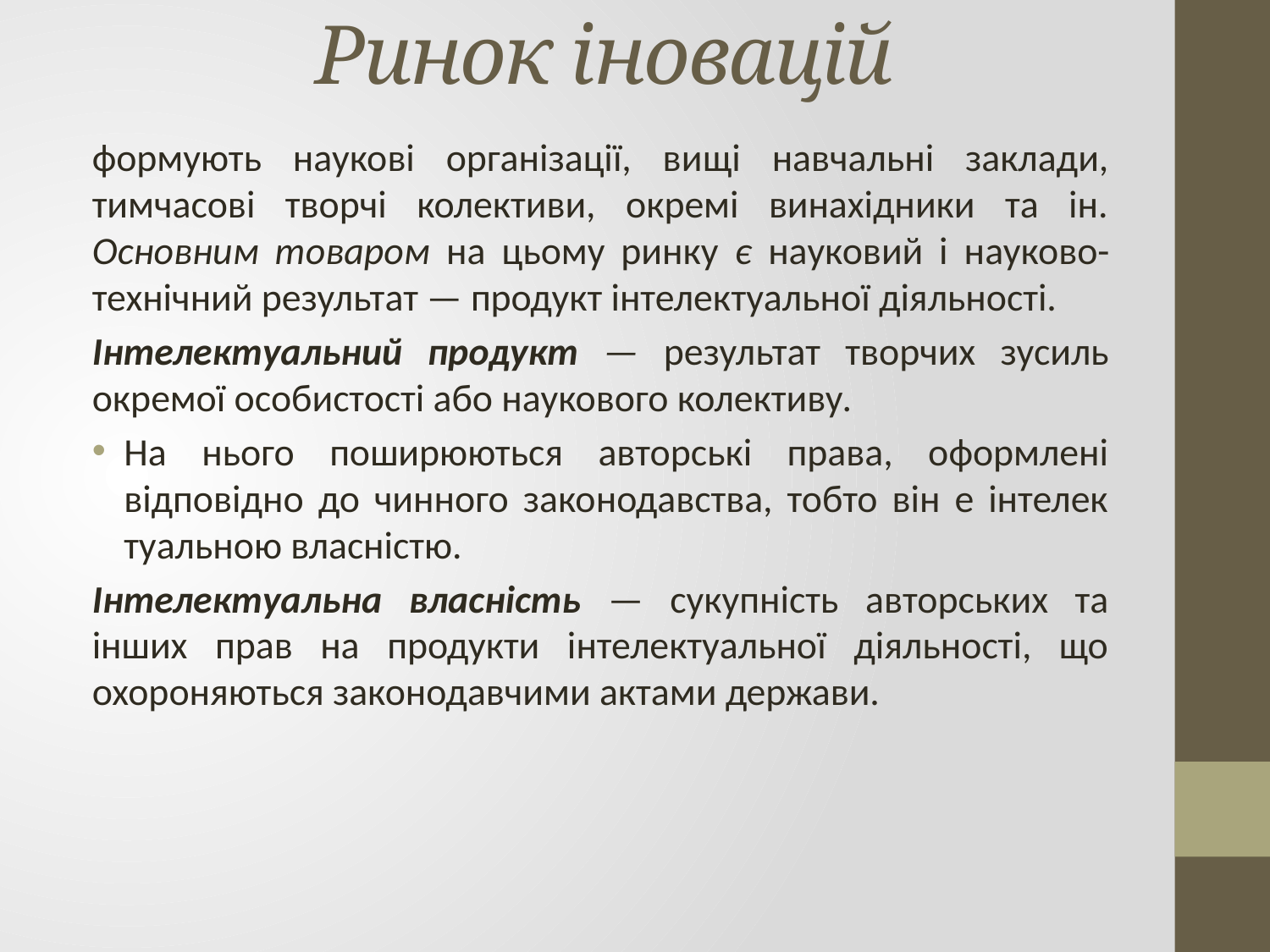

# Ринок іновацій
формують наукові організації, ви­щі навчальні заклади, тимчасові творчі колективи, окремі винахідники та ін. Основним товаром на цьому ринку є на­уковий і науково-технічний результат — продукт інтелек­туальної діяльності.
Інтелектуальний продукт — результат творчих зусиль окремої особистості або наукового колективу.
На нього поширюються авторські права, оформлені відповідно до чинного законодавства, тобто він е інтелек­туальною власністю.
Інтелектуальна власність — сукупність авторських та інших прав на продукти інтелектуальної діяльності, що охороняються законо­давчими актами держави.